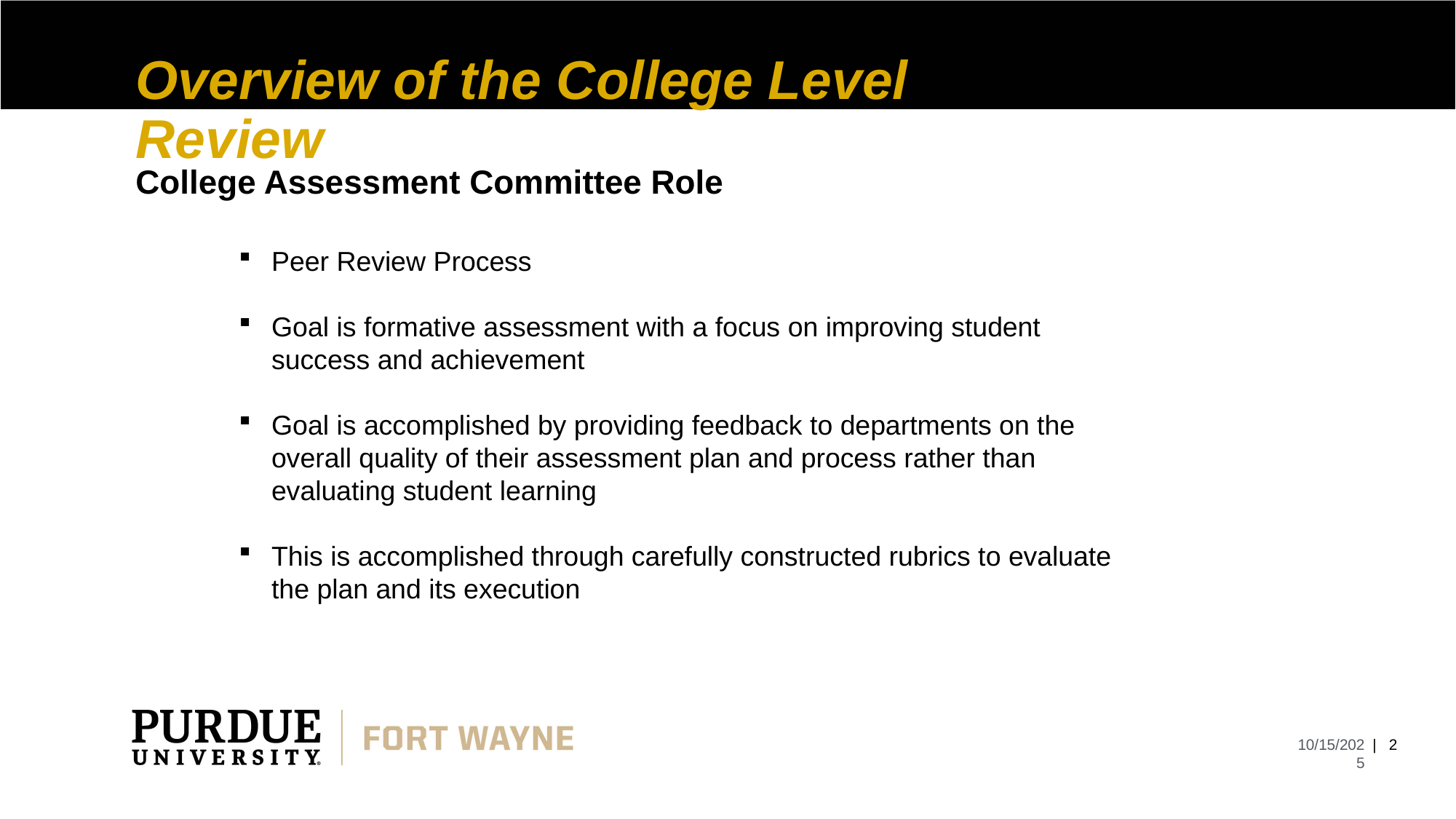

Overview of the College Level Review
College Assessment Committee Role
Peer Review Process

Goal is formative assessment with a focus on improving student success and achievement

Goal is accomplished by providing feedback to departments on the overall quality of their assessment plan and process rather than evaluating student learning

This is accomplished through carefully constructed rubrics to evaluate the plan and its execution
|   2
10/15/2025